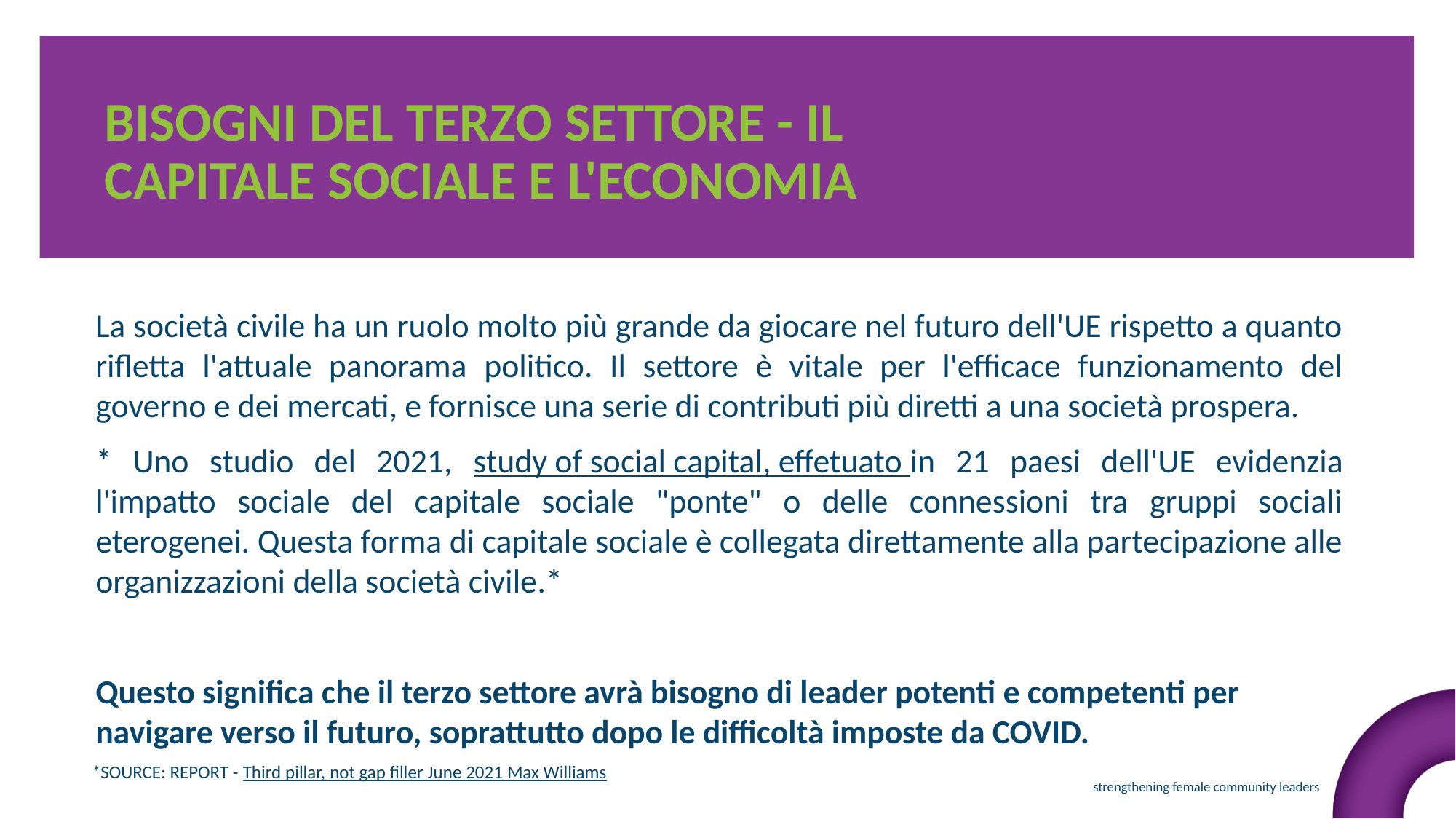

BISOGNI DEL TERZO SETTORE - IL CAPITALE SOCIALE E L'ECONOMIA
La società civile ha un ruolo molto più grande da giocare nel futuro dell'UE rispetto a quanto rifletta l'attuale panorama politico. Il settore è vitale per l'efficace funzionamento del governo e dei mercati, e fornisce una serie di contributi più diretti a una società prospera.
* Uno studio del 2021, study of social capital, effetuato in 21 paesi dell'UE evidenzia l'impatto sociale del capitale sociale "ponte" o delle connessioni tra gruppi sociali eterogenei. Questa forma di capitale sociale è collegata direttamente alla partecipazione alle organizzazioni della società civile.*

Questo significa che il terzo settore avrà bisogno di leader potenti e competenti per navigare verso il futuro, soprattutto dopo le difficoltà imposte da COVID.
*SOURCE: REPORT - Third pillar, not gap filler June 2021 Max Williams